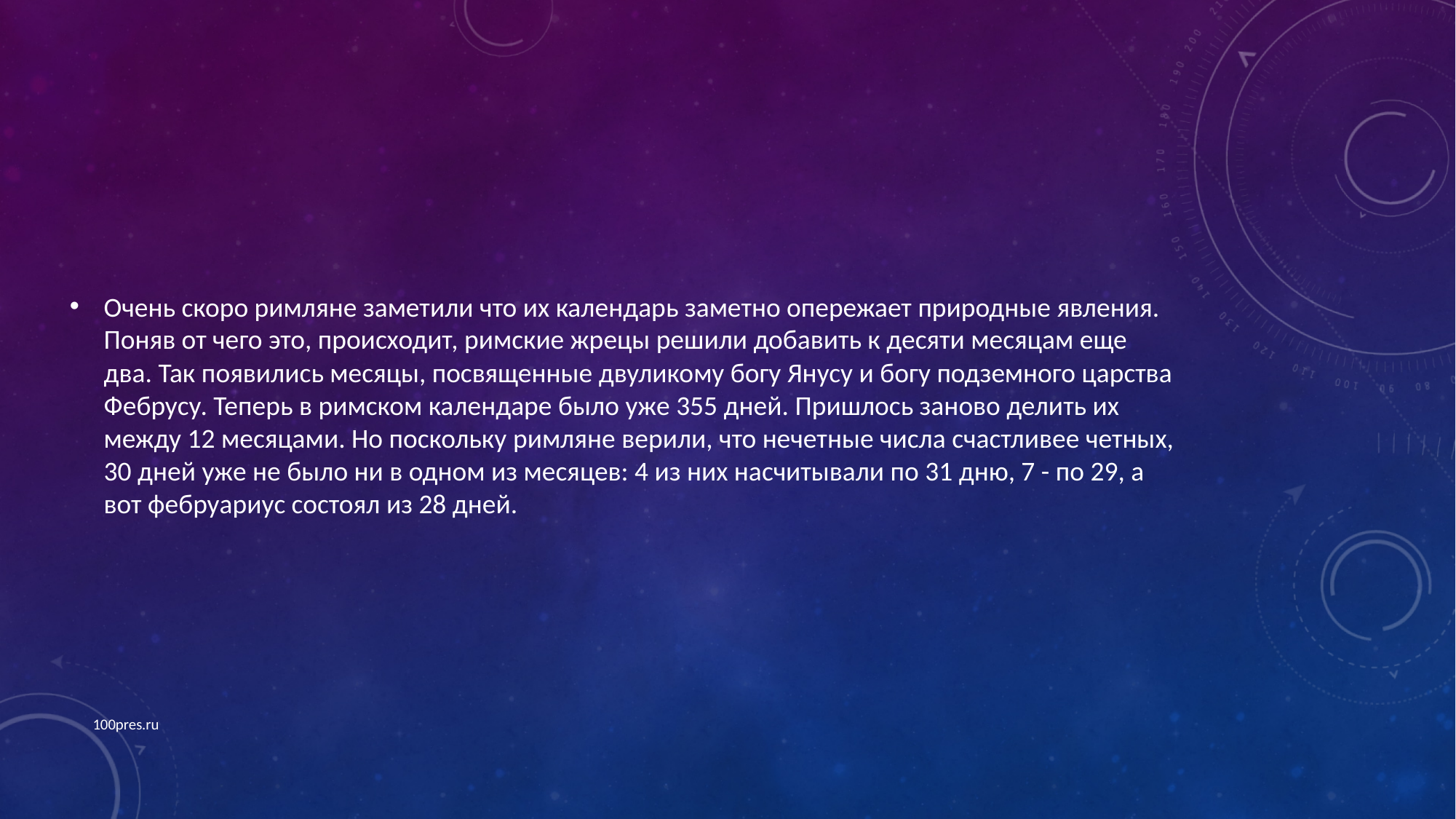

Очень скоро римляне заметили что их календарь заметно опережает природные явления. Поняв от чего это, происходит, римские жрецы решили добавить к десяти месяцам еще два. Так появились месяцы, посвященные двуликому богу Янусу и богу подземного царства Фебрусу. Теперь в римском календаре было уже 355 дней. Пришлось заново делить их между 12 месяцами. Но поскольку римляне верили, что нечетные числа счастливее четных, 30 дней уже не было ни в одном из месяцев: 4 из них насчитывали по 31 дню, 7 - по 29, а вот фебруариус состоял из 28 дней.
100pres.ru